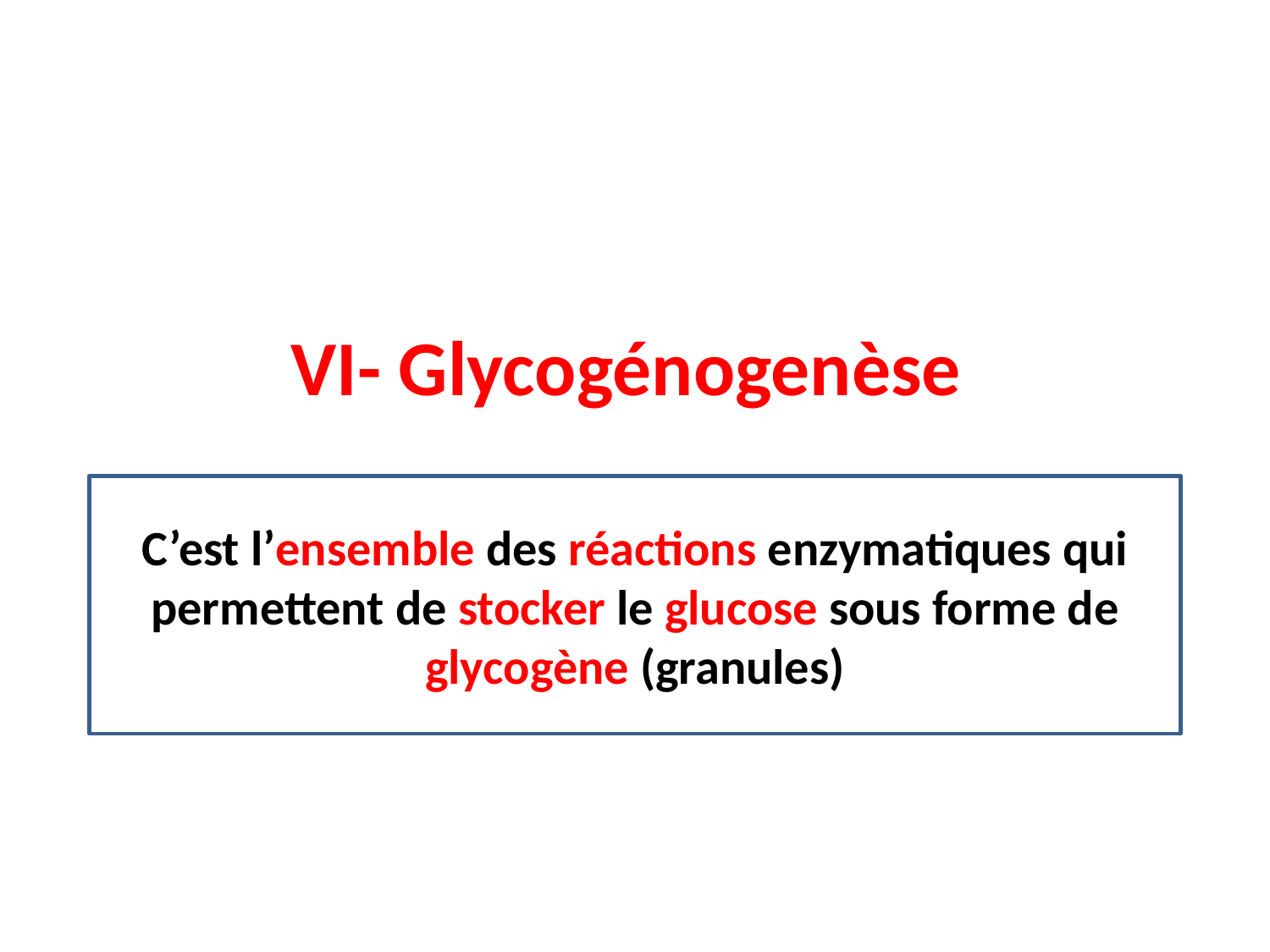

# VI- Glycogénogenèse
C’est l’ensemble des réactions enzymatiques qui permettent de stocker le glucose sous forme de glycogène (granules)